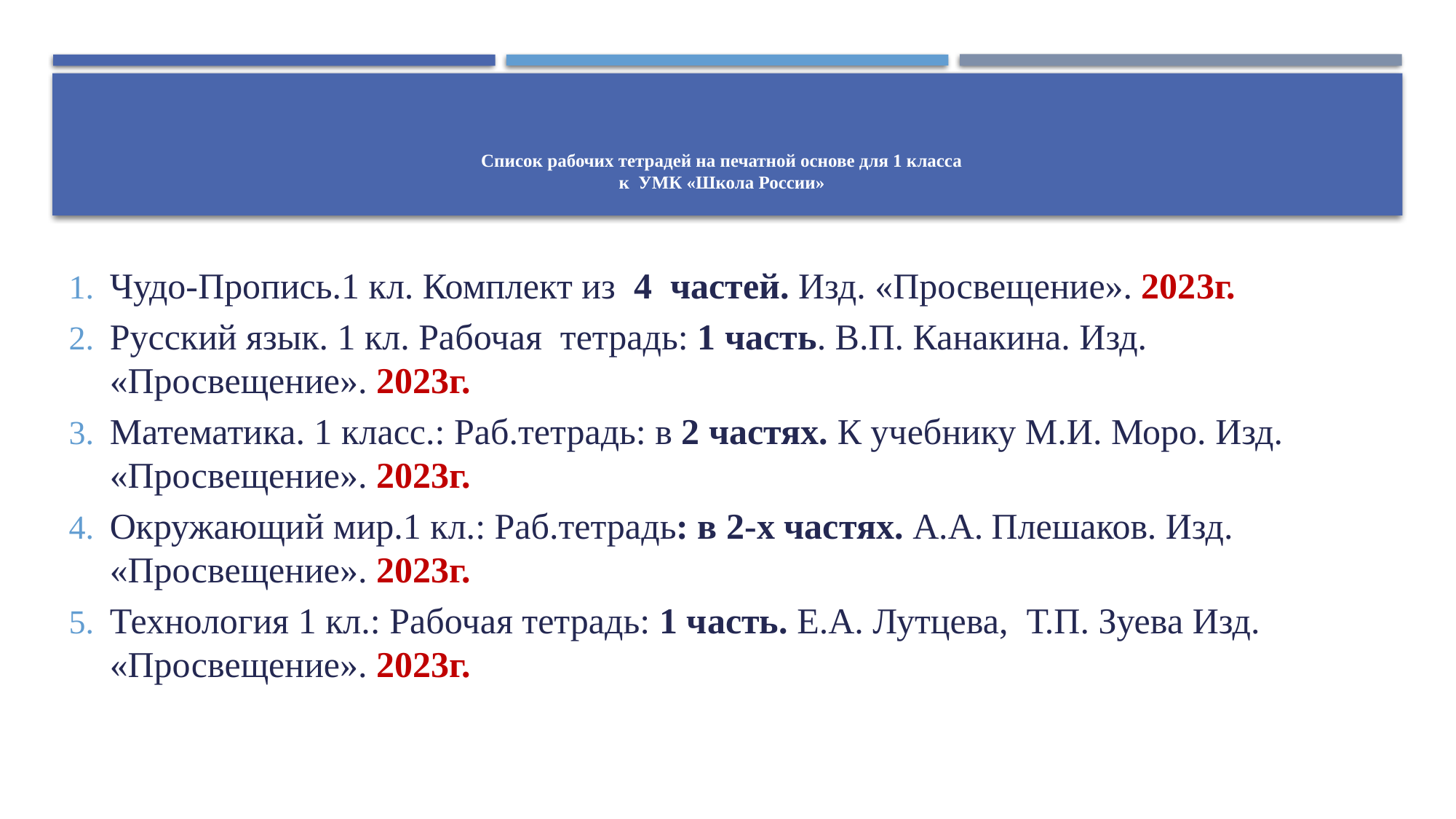

# Список рабочих тетрадей на печатной основе для 1 класса к  УМК «Школа России»
Чудо-Пропись.1 кл. Комплект из  4  частей. Изд. «Просвещение». 2023г.
Русский язык. 1 кл. Рабочая  тетрадь: 1 часть. В.П. Канакина. Изд. «Просвещение». 2023г.
Математика. 1 класс.: Раб.тетрадь: в 2 частях. К учебнику М.И. Моро. Изд. «Просвещение». 2023г.
Окружающий мир.1 кл.: Раб.тетрадь: в 2-х частях. А.А. Плешаков. Изд. «Просвещение». 2023г.
Технология 1 кл.: Рабочая тетрадь: 1 часть. Е.А. Лутцева,  Т.П. Зуева Изд. «Просвещение». 2023г.